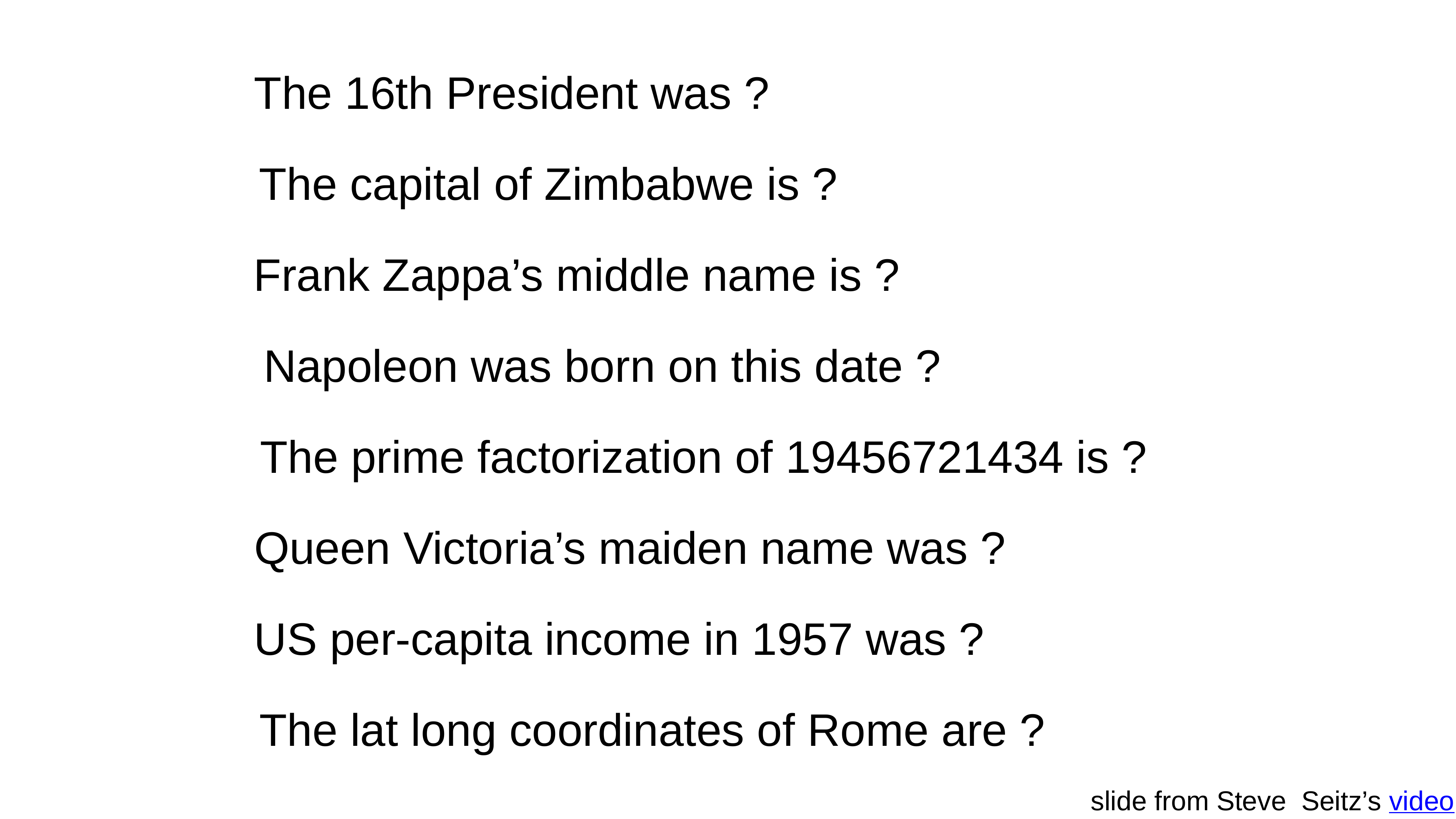

The 16th President was ?
The capital of Zimbabwe is ?
Frank Zappa’s middle name is ?
Napoleon was born on this date ?
The prime factorization of 19456721434 is ?
Queen Victoria’s maiden name was ?
US per-capita income in 1957 was ?
The lat long coordinates of Rome are ?
slide from Steve  Seitz’s video